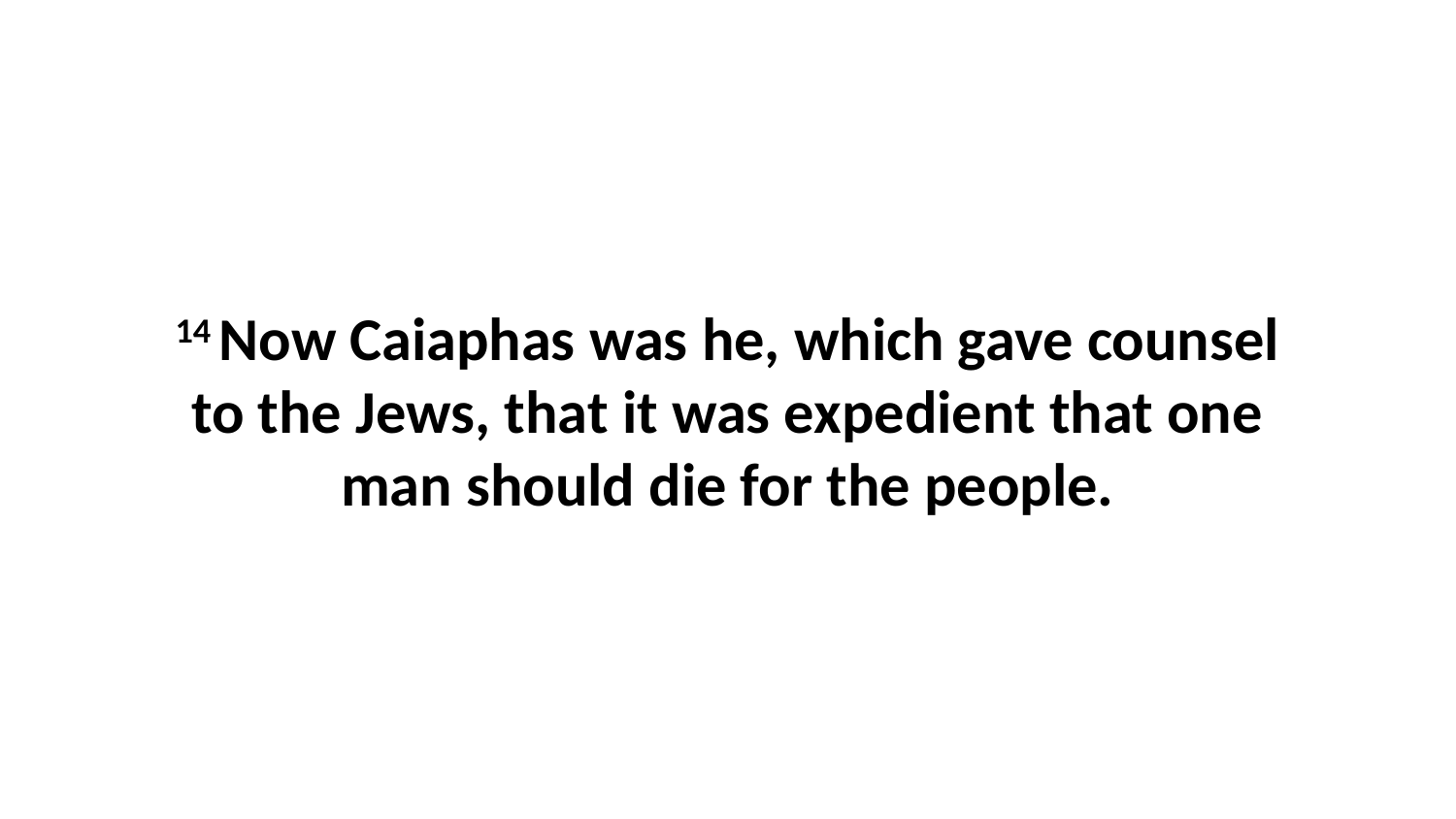

14 Now Caiaphas was he, which gave counsel to the Jews, that it was expedient that one man should die for the people.